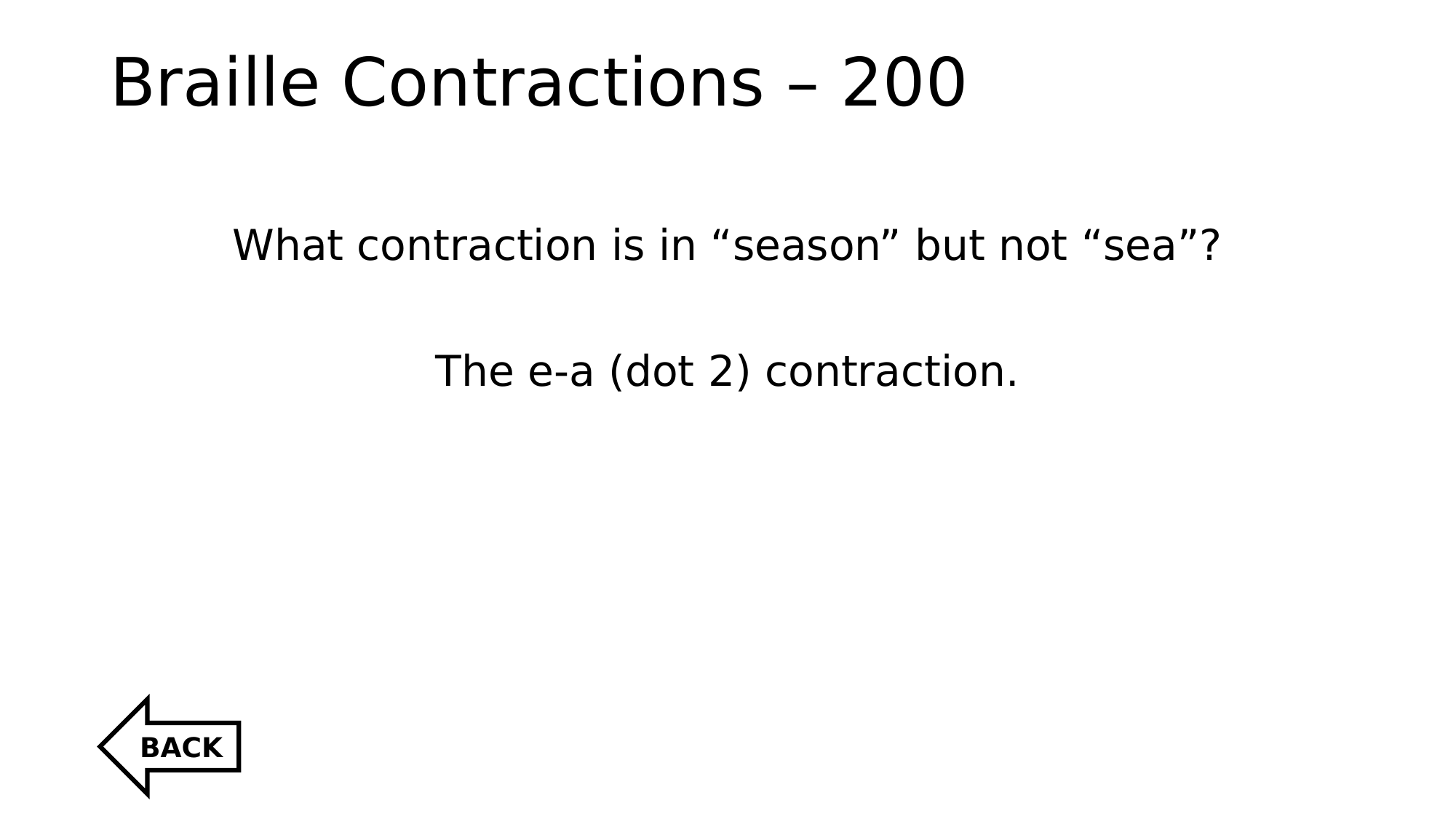

# Braille Contractions – 200
What contraction is in “season” but not “sea”?
The e-a (dot 2) contraction.